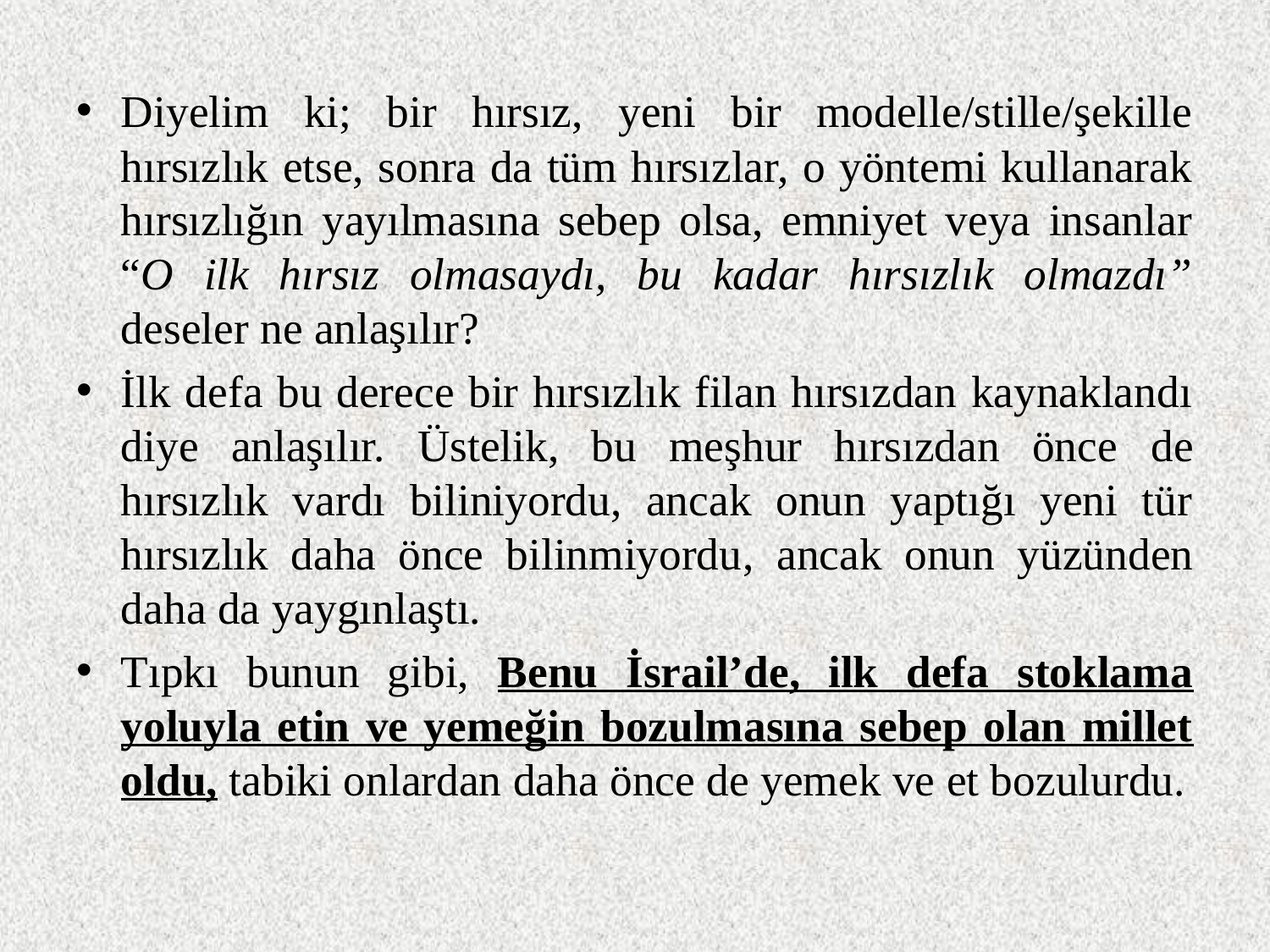

Diyelim ki; bir hırsız, yeni bir modelle/stille/şekille hırsızlık etse, sonra da tüm hırsızlar, o yöntemi kullanarak hırsızlığın yayılmasına sebep olsa, emniyet veya insanlar “O ilk hırsız olmasaydı, bu kadar hırsızlık olmazdı” deseler ne anlaşılır?
İlk defa bu derece bir hırsızlık filan hırsızdan kaynaklandı diye anlaşılır. Üstelik, bu meşhur hırsızdan önce de hırsızlık vardı biliniyordu, ancak onun yaptığı yeni tür hırsızlık daha önce bilinmiyordu, ancak onun yüzünden daha da yaygınlaştı.
Tıpkı bunun gibi, Benu İsrail’de, ilk defa stoklama yoluyla etin ve yemeğin bozulmasına sebep olan millet oldu, tabiki onlardan daha önce de yemek ve et bozulurdu.